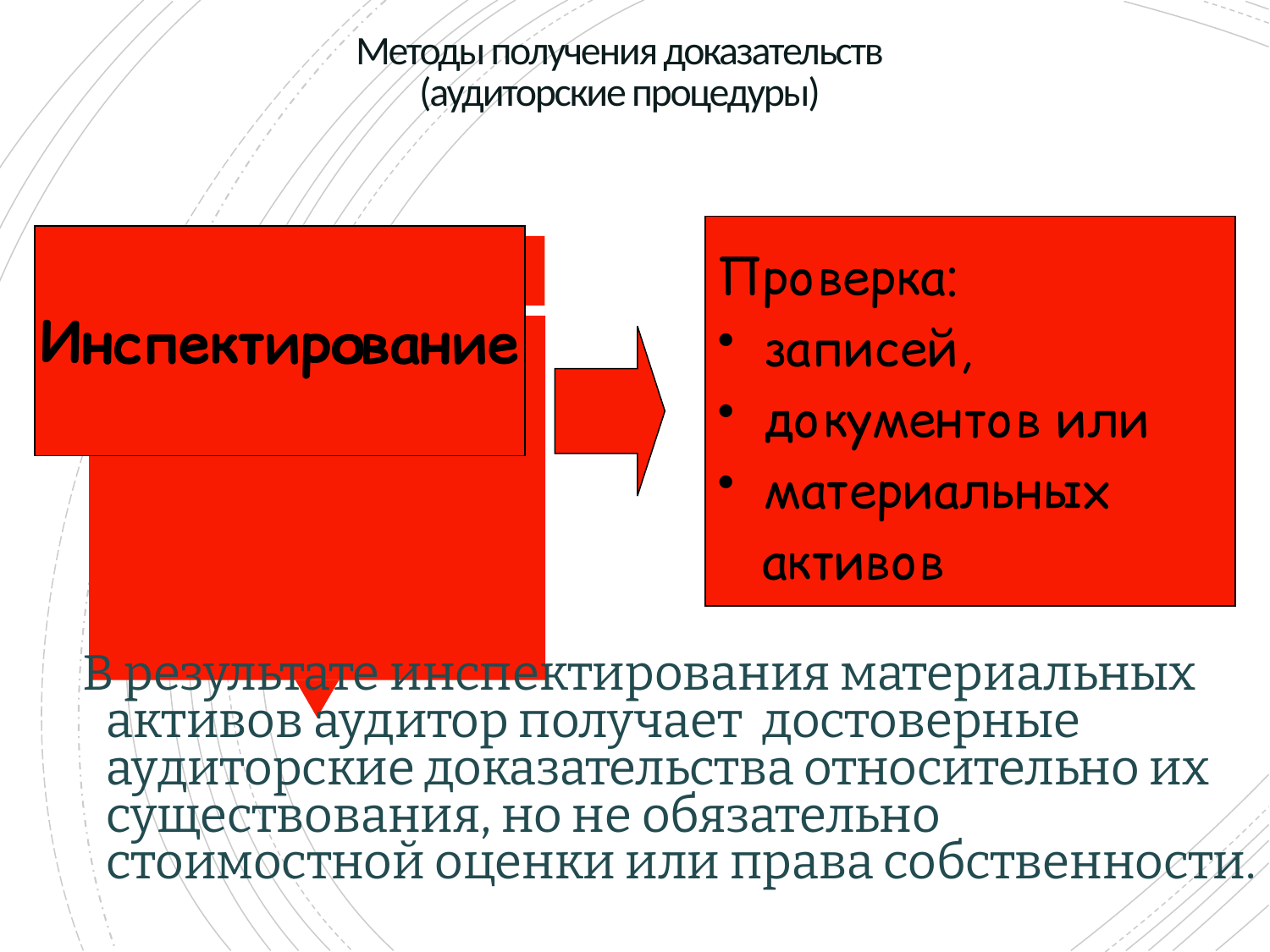

# Методы получения доказательств (аудиторские процедуры)
Проверка:
  записей,
  документов или
  материальных
   активов
Инспектирование

В результате инспектирования материальных активов аудитор получает  достоверные аудиторские доказательства относительно их существования, но не обязательно стоимостной оценки или права собственности.